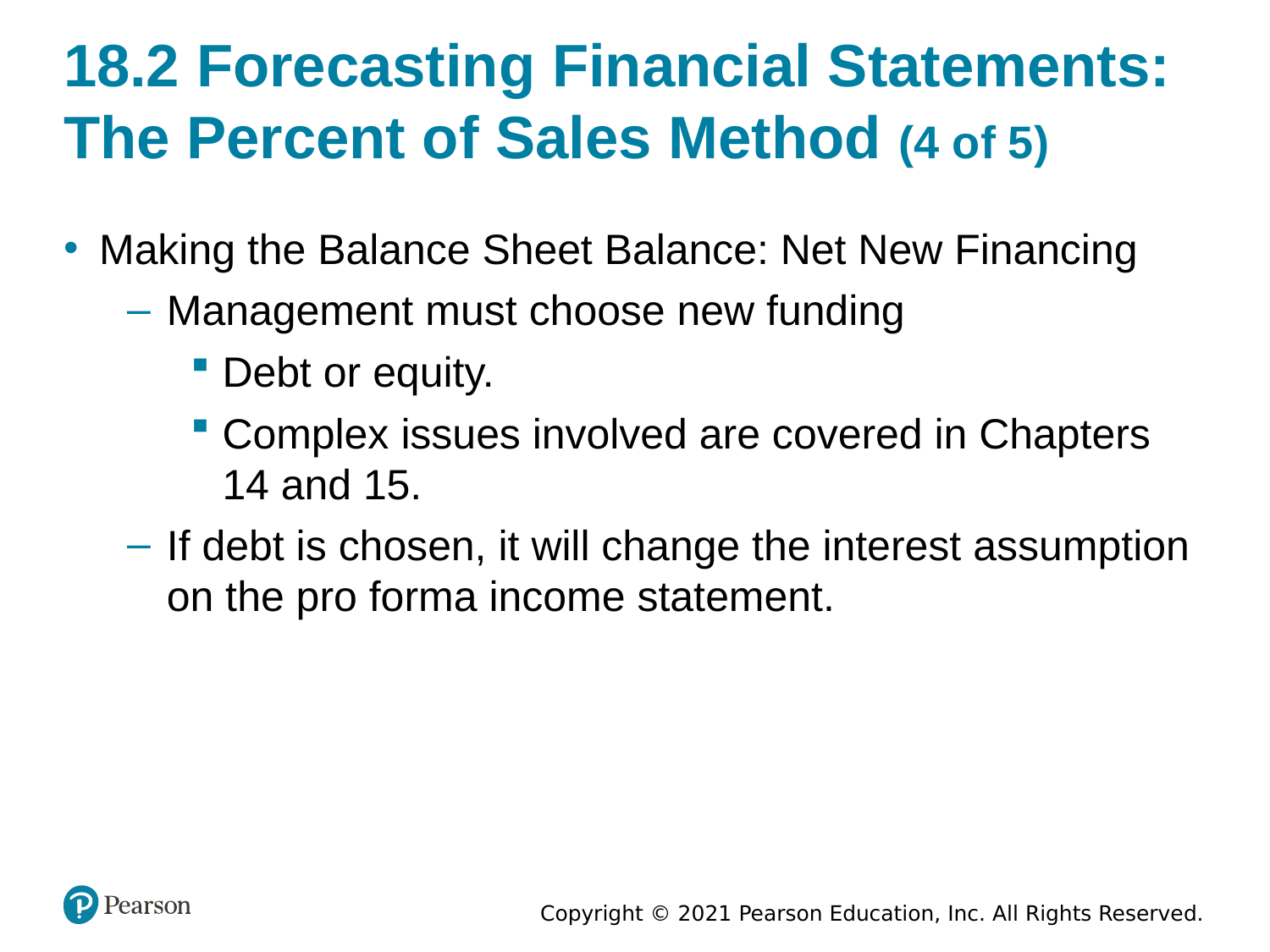

# 18.2 Forecasting Financial Statements: The Percent of Sales Method (4 of 5)
Making the Balance Sheet Balance: Net New Financing
Management must choose new funding
Debt or equity.
Complex issues involved are covered in Chapters 14 and 15.
If debt is chosen, it will change the interest assumption on the pro forma income statement.